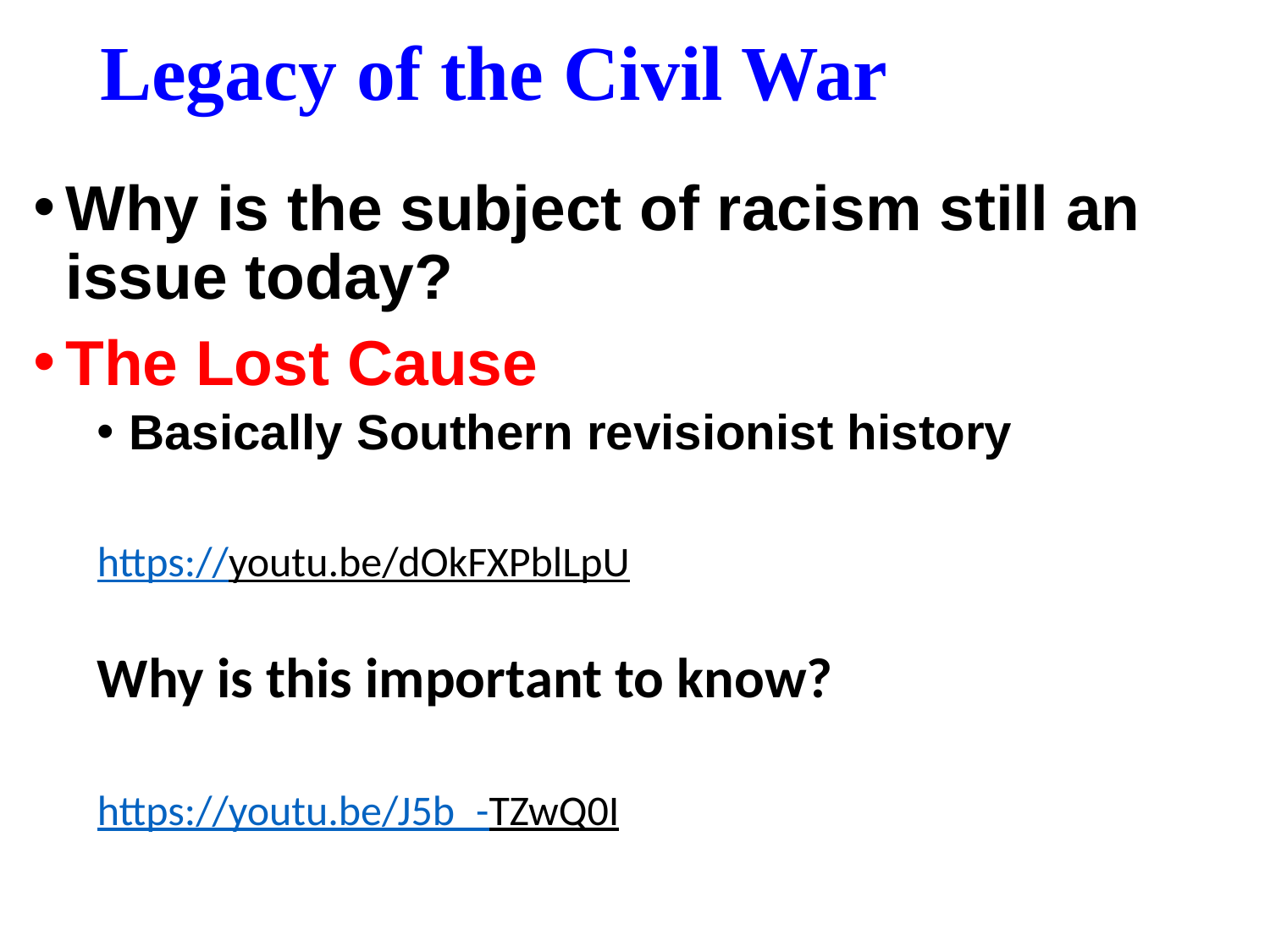

# Legacy of the Civil War
Why is the subject of racism still an issue today?
The Lost Cause
Basically Southern revisionist history

https://youtu.be/dOkFXPblLpU

Why is this important to know?

https://youtu.be/J5b_-TZwQ0I